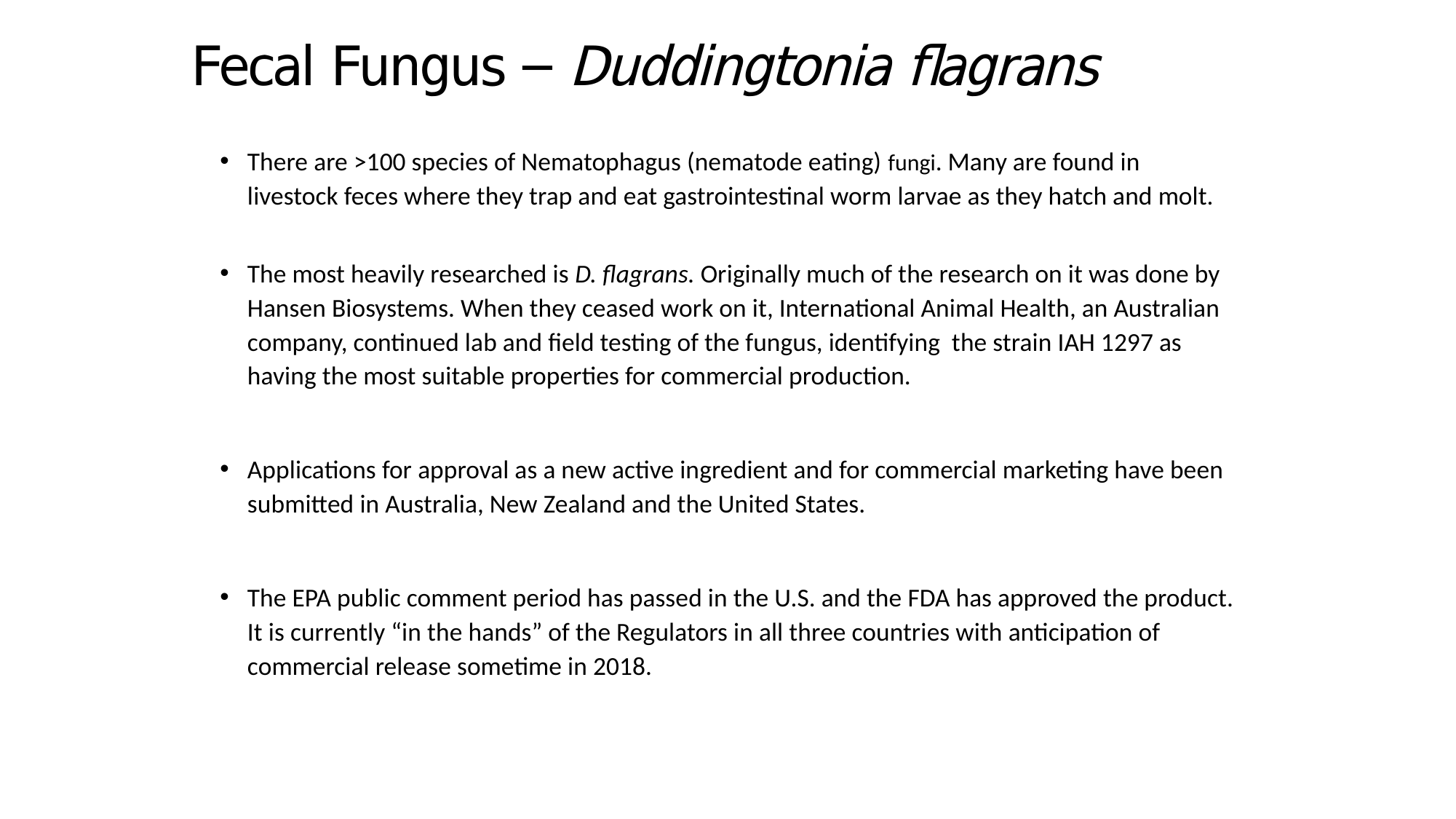

# Fecal Fungus – Duddingtonia flagrans
There are >100 species of Nematophagus (nematode eating) fungi. Many are found in livestock feces where they trap and eat gastrointestinal worm larvae as they hatch and molt.
The most heavily researched is D. flagrans. Originally much of the research on it was done by Hansen Biosystems. When they ceased work on it, International Animal Health, an Australian company, continued lab and field testing of the fungus, identifying  the strain IAH 1297 as having the most suitable properties for commercial production.

Applications for approval as a new active ingredient and for commercial marketing have been submitted in Australia, New Zealand and the United States.

The EPA public comment period has passed in the U.S. and the FDA has approved the product. It is currently “in the hands” of the Regulators in all three countries with anticipation of commercial release sometime in 2018.